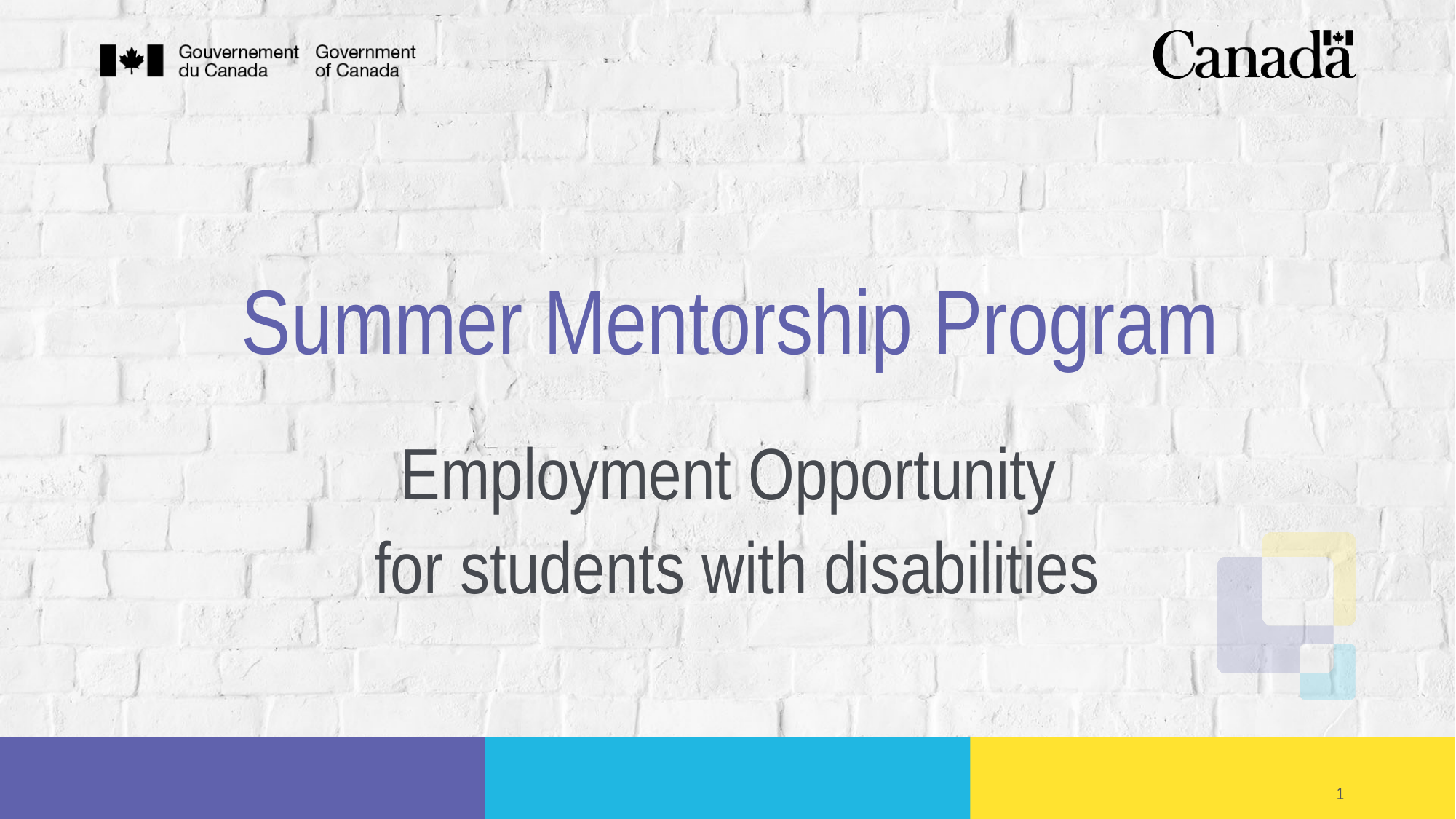

# Summer Mentorship Program
Employment Opportunity
for students with disabilities
1